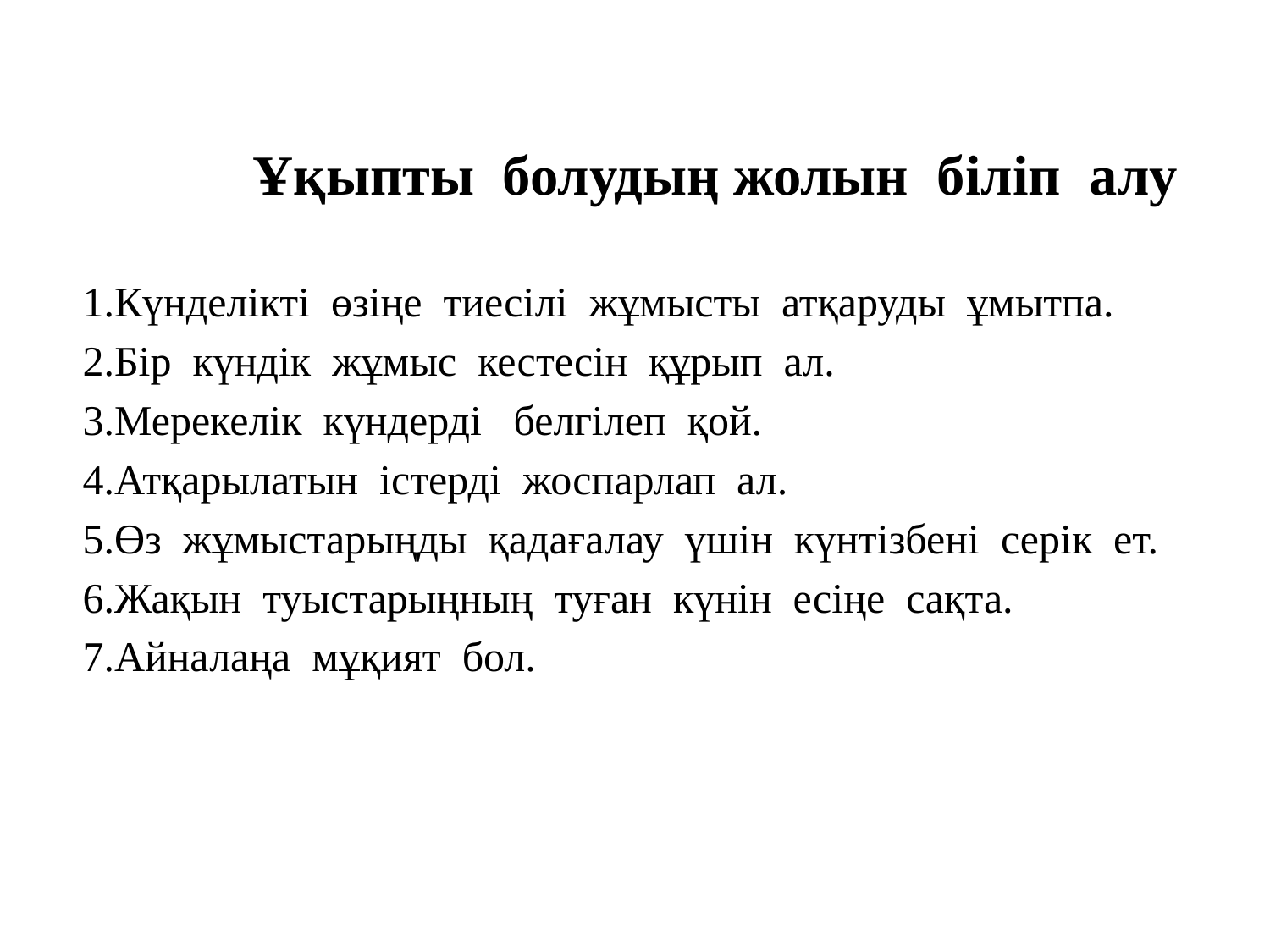

#
            Ұқыпты  болудың жолын  біліп  алу

1.Күнделікті  өзіңе  тиесілі  жұмысты  атқаруды  ұмытпа.
2.Бір  күндік  жұмыс  кестесін  құрып  ал.
3.Мерекелік  күндерді   белгілеп  қой.
4.Атқарылатын  істерді  жоспарлап  ал.
5.Өз  жұмыстарыңды  қадағалау  үшін  күнтізбені  серік  ет.
6.Жақын  туыстарыңның  туған  күнін  есіңе  сақта.
7.Айналаңа  мұқият  бол.